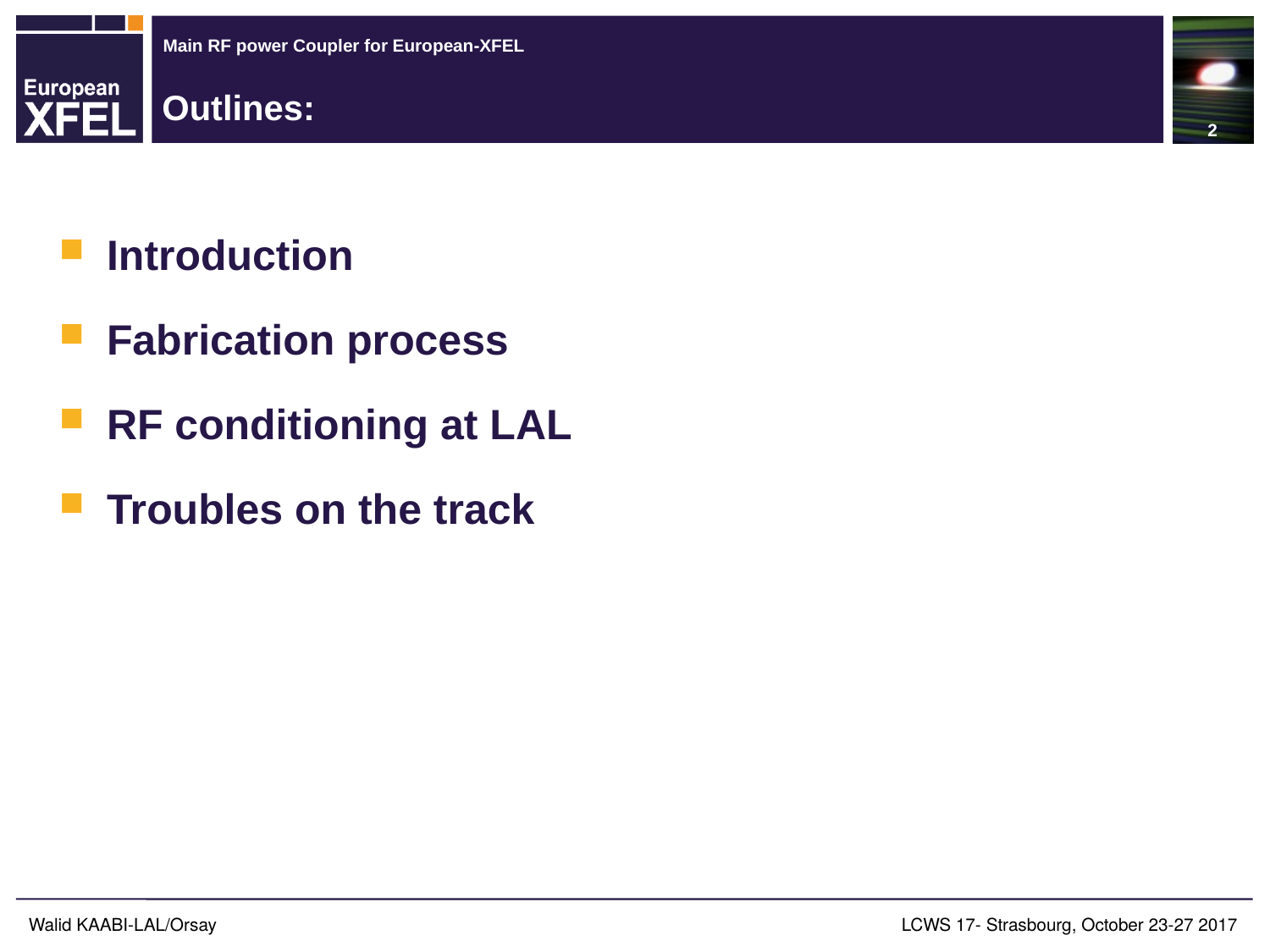

2
# Outlines:
Introduction
Fabrication process
RF conditioning at LAL
Troubles on the track